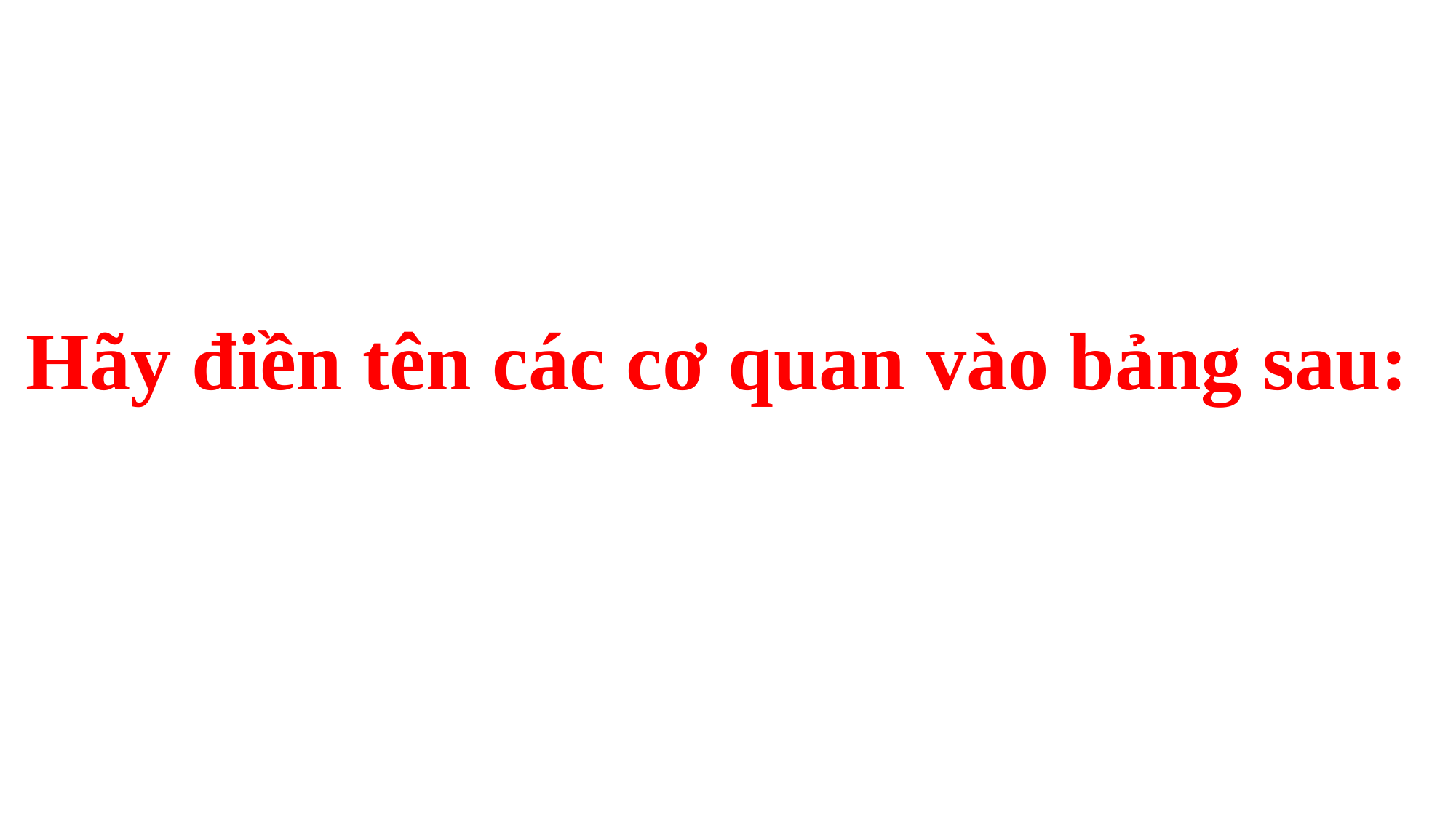

Hãy điền tên các cơ quan vào bảng sau: